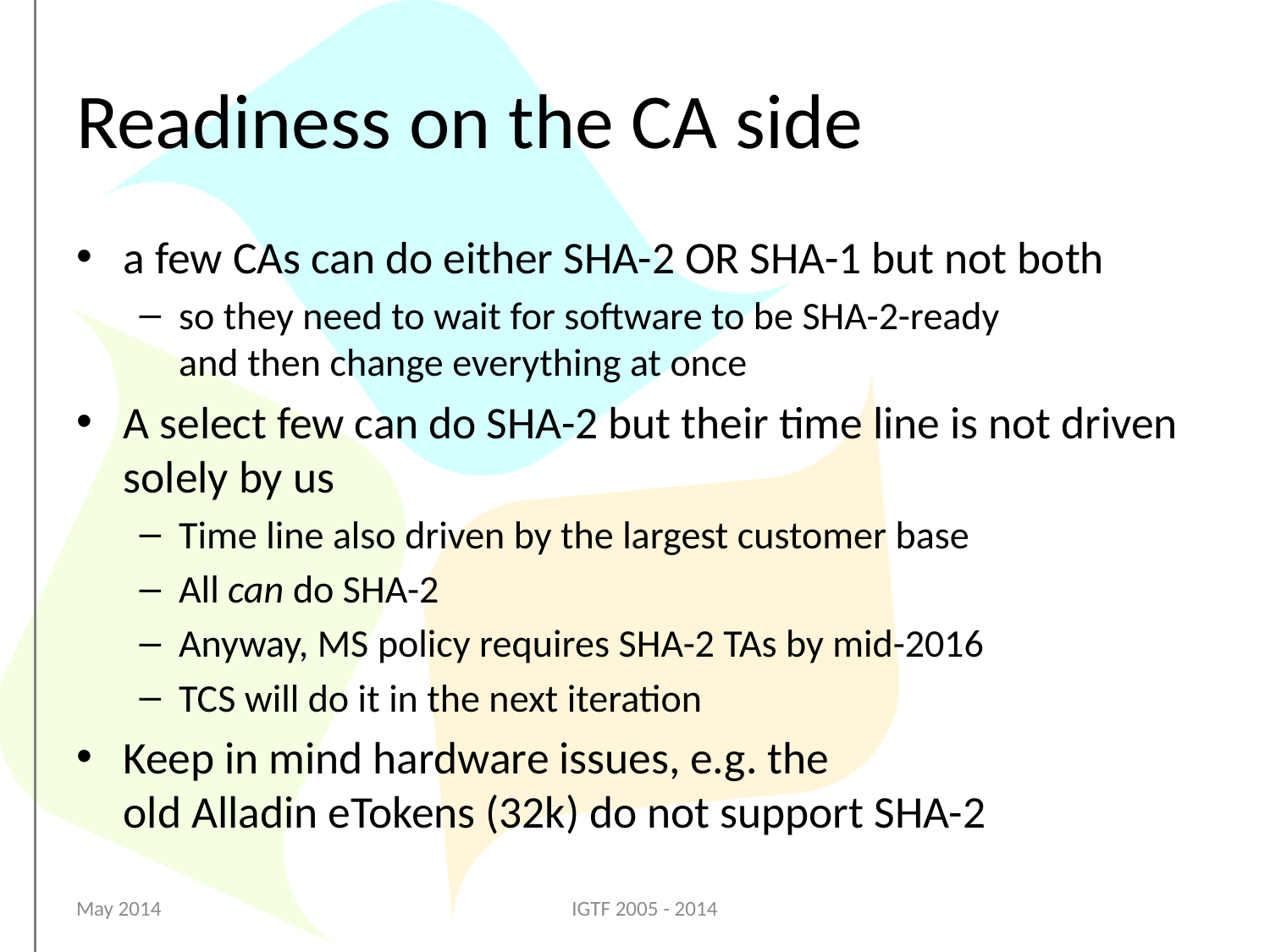

# Readiness on the CA side
a few CAs can do either SHA-2 OR SHA-1 but not both
so they need to wait for software to be SHA-2-ready
and then change everything at once
A select few can do SHA-2 but their time line is not driven solely by us
Time line also driven by the largest customer base
All can do SHA-2
Anyway, MS policy requires SHA-2 TAs by mid-2016
TCS will do it in the next iteration
Keep in mind hardware issues, e.g. the
old Alladin eTokens (32k) do not support SHA-2

May 2014
IGTF 2005 - 2014